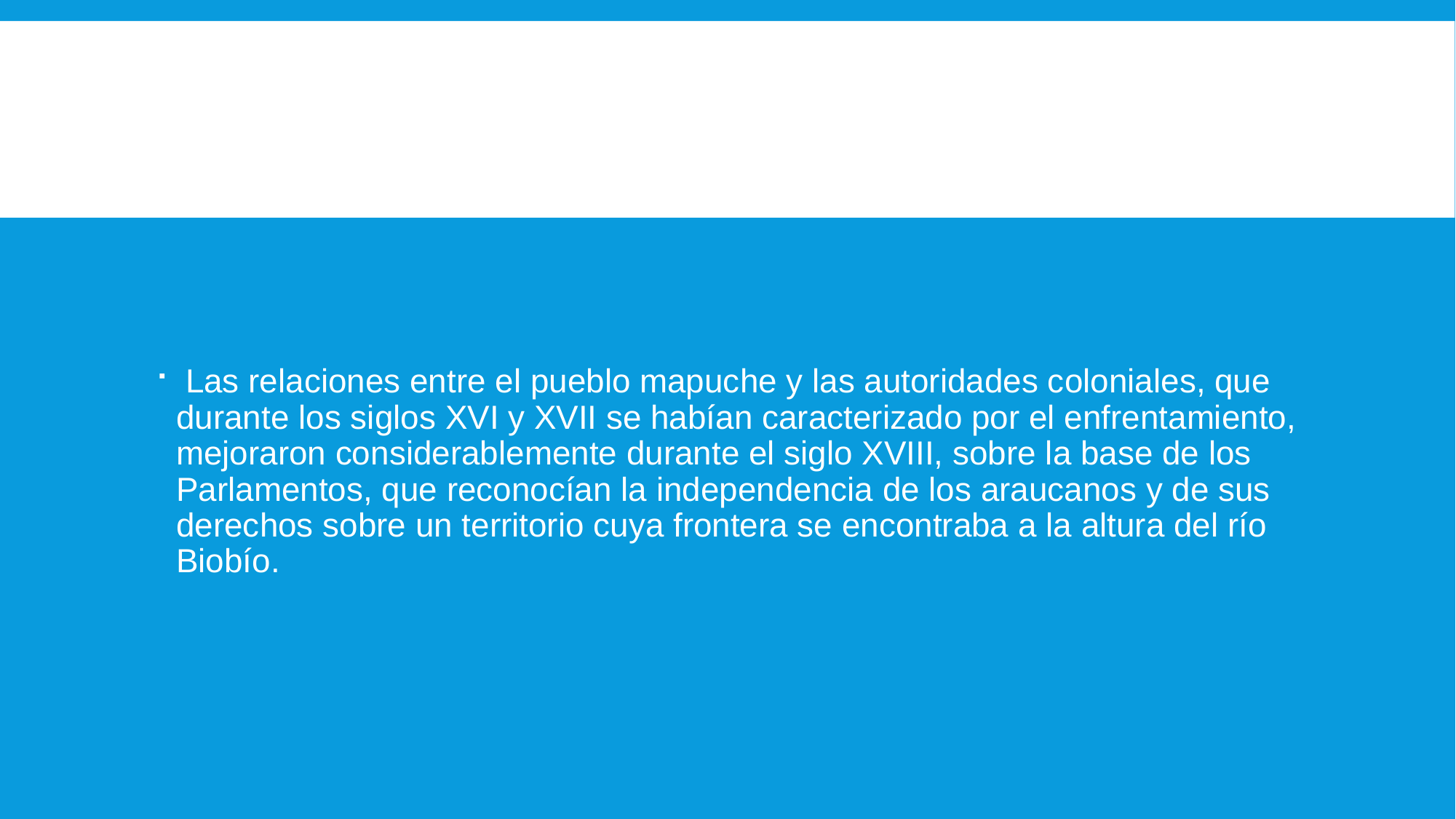

#

 Las relaciones entre el pueblo mapuche y las autoridades coloniales, que durante los siglos XVI y XVII se habían caracterizado por el enfrentamiento, mejoraron considerablemente durante el siglo XVIII, sobre la base de los Parlamentos, que reconocían la independencia de los araucanos y de sus derechos sobre un territorio cuya frontera se encontraba a la altura del río Biobío.